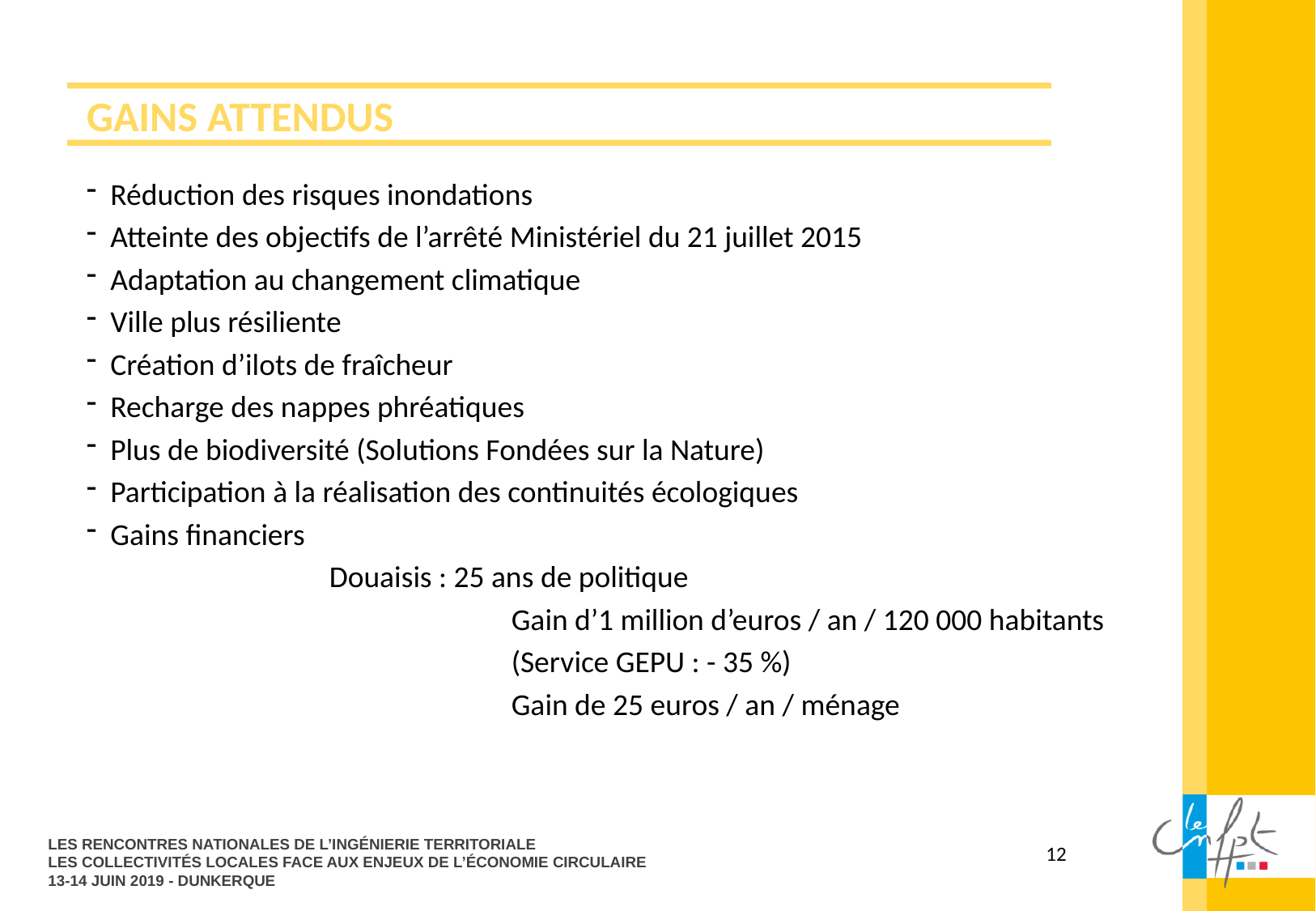

# GAINS ATTENDUS
Réduction des risques inondations
Atteinte des objectifs de l’arrêté Ministériel du 21 juillet 2015
Adaptation au changement climatique
Ville plus résiliente
Création d’ilots de fraîcheur
Recharge des nappes phréatiques
Plus de biodiversité (Solutions Fondées sur la Nature)
Participation à la réalisation des continuités écologiques
Gains financiers
		Douaisis : 25 ans de politique
		Gain d’1 million d’euros / an / 120 000 habitants
		(Service GEPU : - 35 %)
		Gain de 25 euros / an / ménage

LES RENCONTRES NATIONALES DE L’INGÉNIERIE TERRITORIALE
LES COLLECTIVITÉS LOCALES FACE AUX ENJEUX DE L’ÉCONOMIE CIRCULAIRE
13-14 JUIN 2019 - DUNKERQUE
12